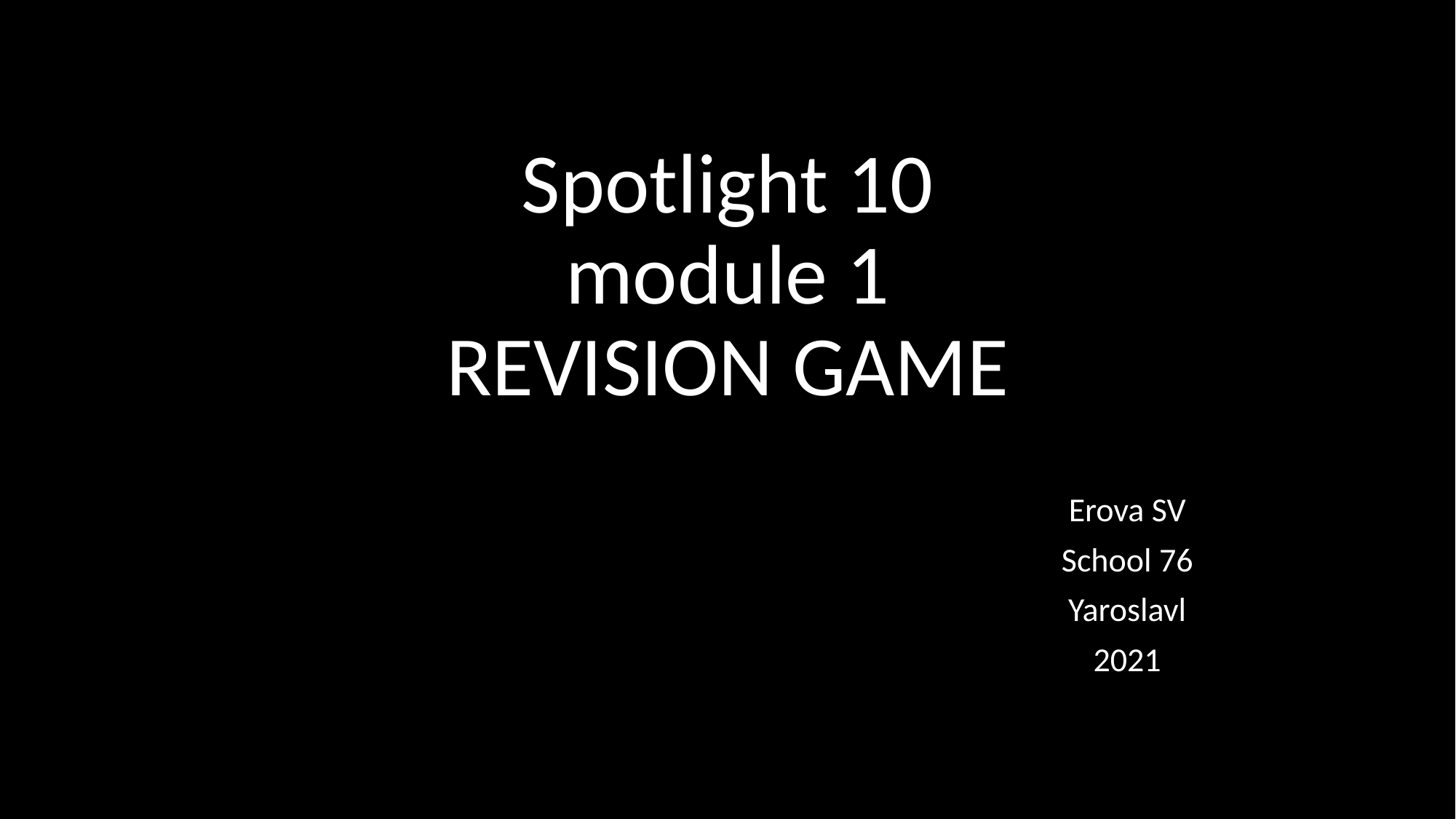

# Spotlight 10 module 1 REVISION GAME
Erova SV
School 76
Yaroslavl
2021